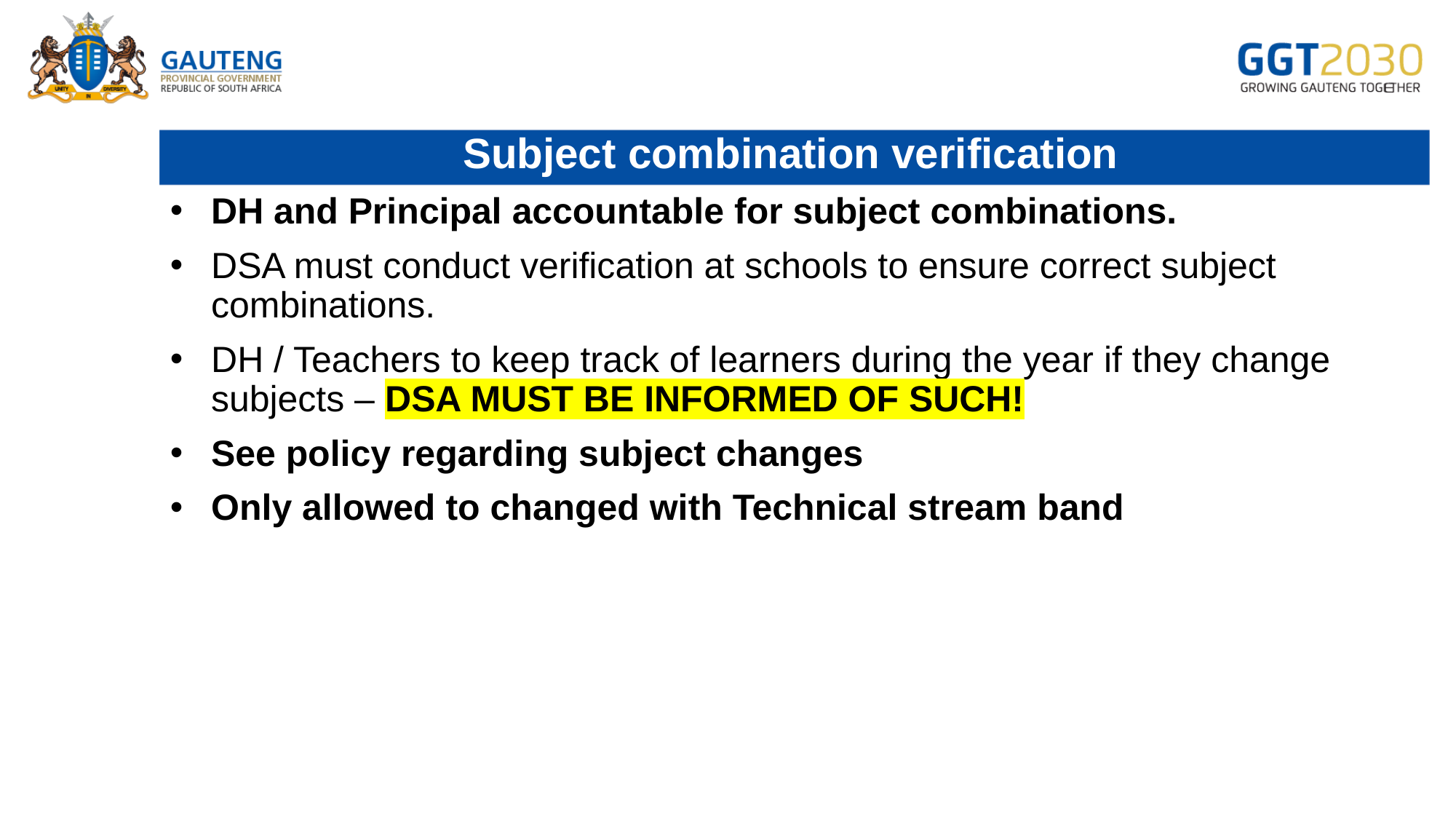

# Subject combination verification
DH and Principal accountable for subject combinations.
DSA must conduct verification at schools to ensure correct subject combinations.
DH / Teachers to keep track of learners during the year if they change subjects – DSA MUST BE INFORMED OF SUCH!
See policy regarding subject changes
Only allowed to changed with Technical stream band